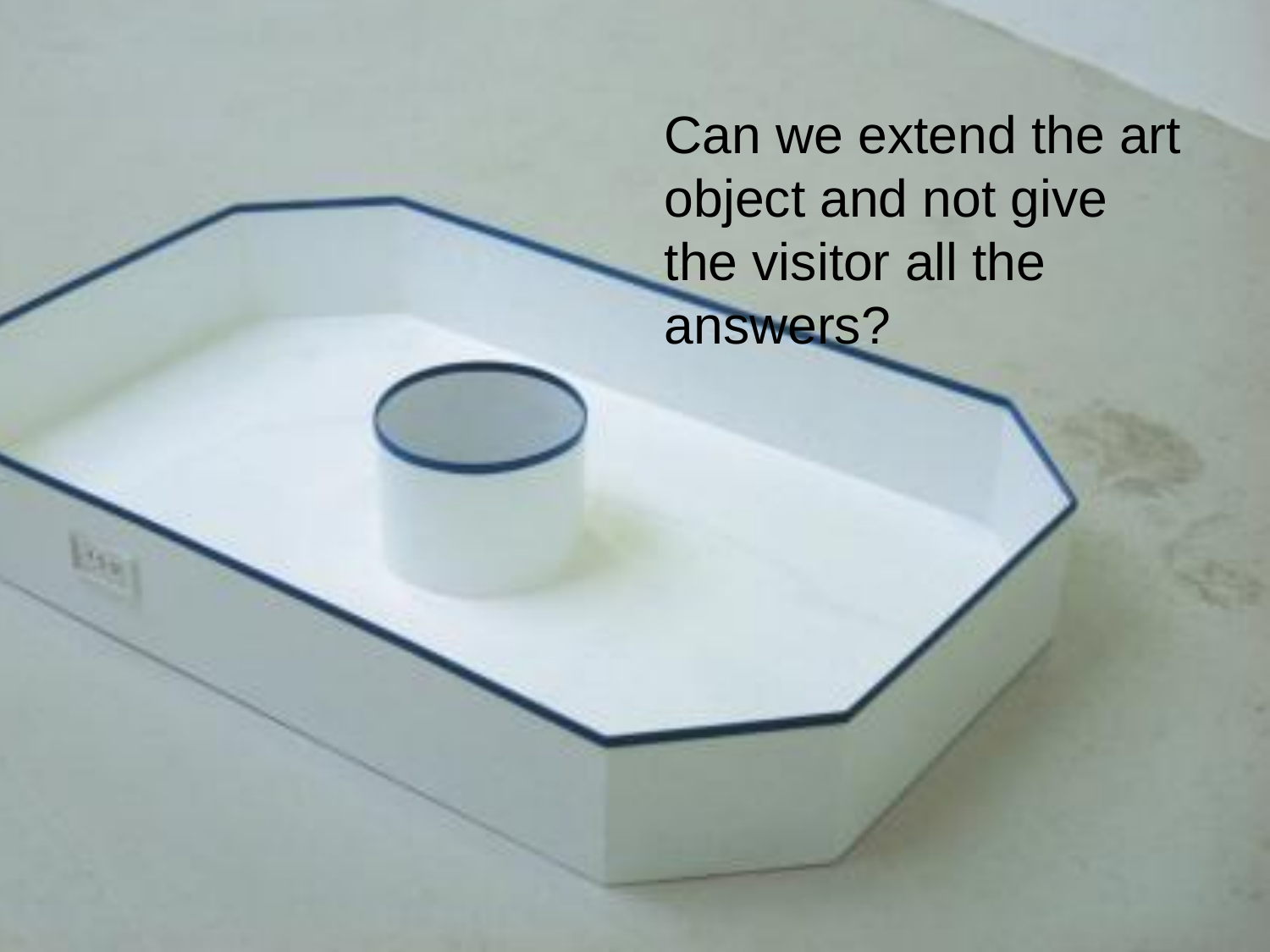

#
Can we extend the art object and not give the visitor all the  answers?